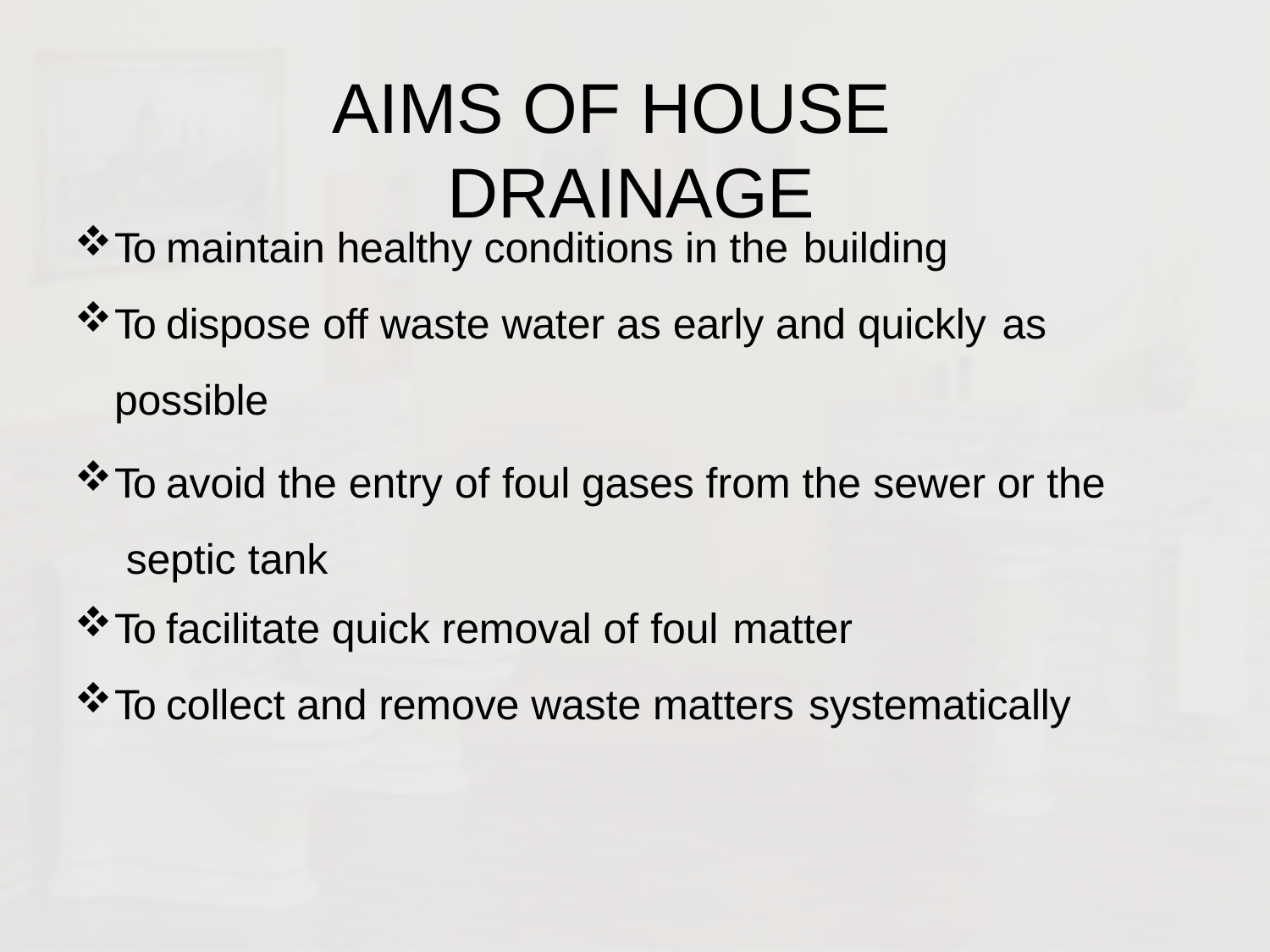

# AIMS OF HOUSE  DRAINAGE
To maintain healthy conditions in the building
To dispose off waste water as early and quickly as
possible
To avoid the entry of foul gases from the sewer or the  septic tank
To facilitate quick removal of foul matter
To collect and remove waste matters systematically